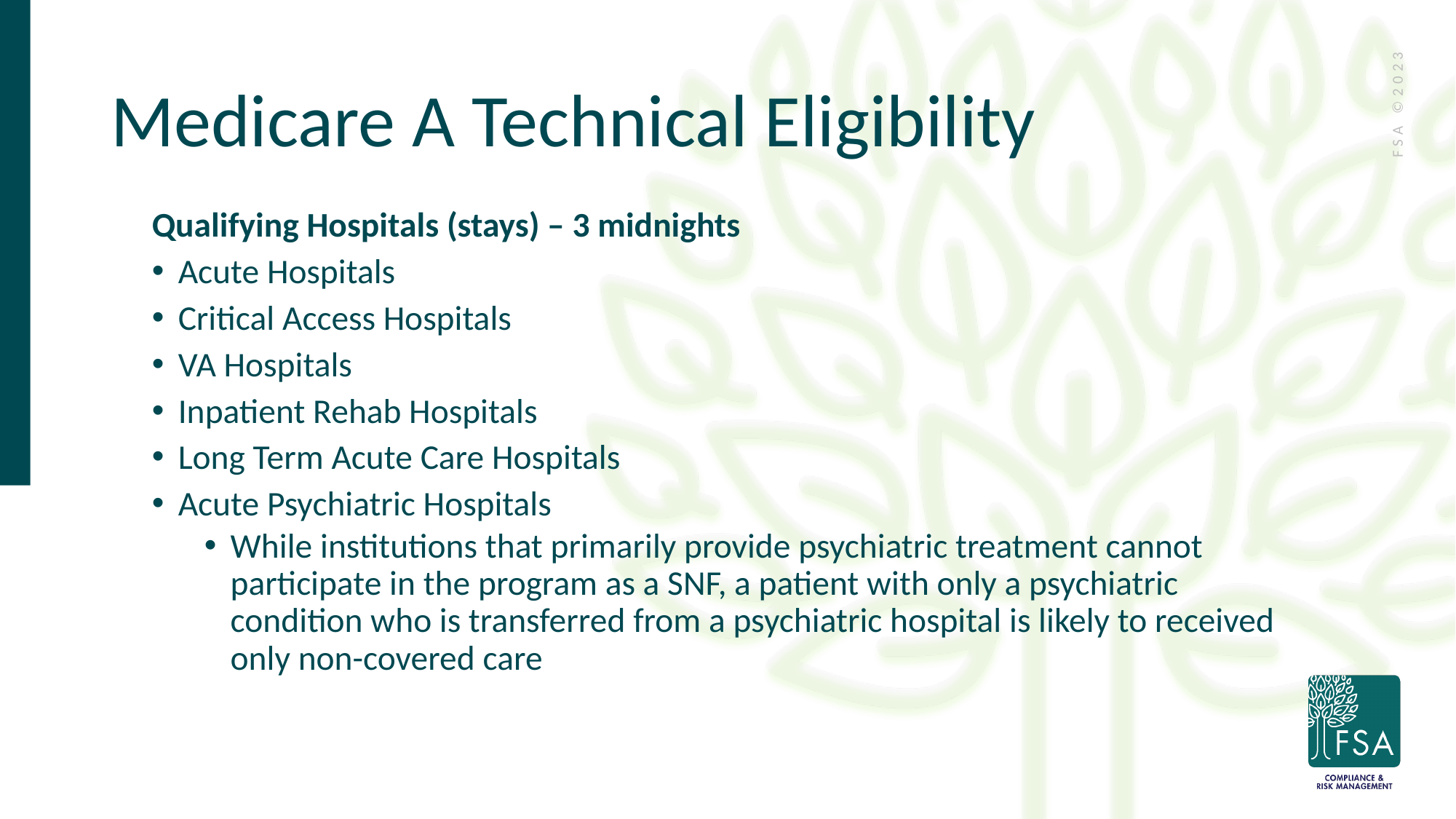

# Medicare A Technical Eligibility
Qualifying Hospitals (stays) – 3 midnights
Acute Hospitals
Critical Access Hospitals
VA Hospitals
Inpatient Rehab Hospitals
Long Term Acute Care Hospitals
Acute Psychiatric Hospitals
While institutions that primarily provide psychiatric treatment cannot participate in the program as a SNF, a patient with only a psychiatric condition who is transferred from a psychiatric hospital is likely to received only non-covered care